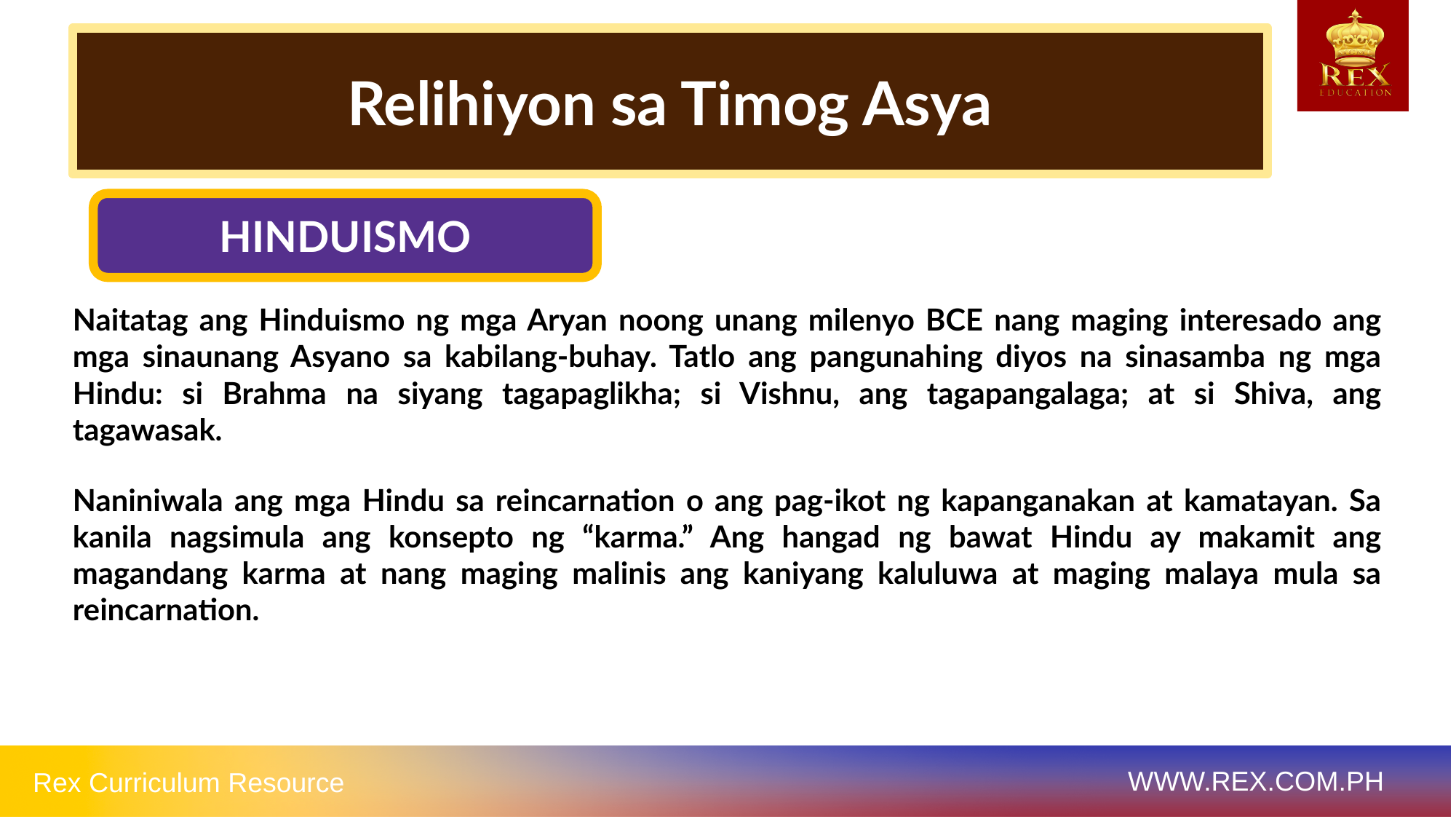

Relihiyon sa Timog Asya
HINDUISMO
# Naitatag ang Hinduismo ng mga Aryan noong unang milenyo BCE nang maging interesado ang mga sinaunang Asyano sa kabilang-buhay. Tatlo ang pangunahing diyos na sinasamba ng mga Hindu: si Brahma na siyang tagapaglikha; si Vishnu, ang tagapangalaga; at si Shiva, ang tagawasak.

Naniniwala ang mga Hindu sa reincarnation o ang pag-ikot ng kapanganakan at kamatayan. Sa kanila nagsimula ang konsepto ng “karma.” Ang hangad ng bawat Hindu ay makamit ang magandang karma at nang maging malinis ang kaniyang kaluluwa at maging malaya mula sa reincarnation.